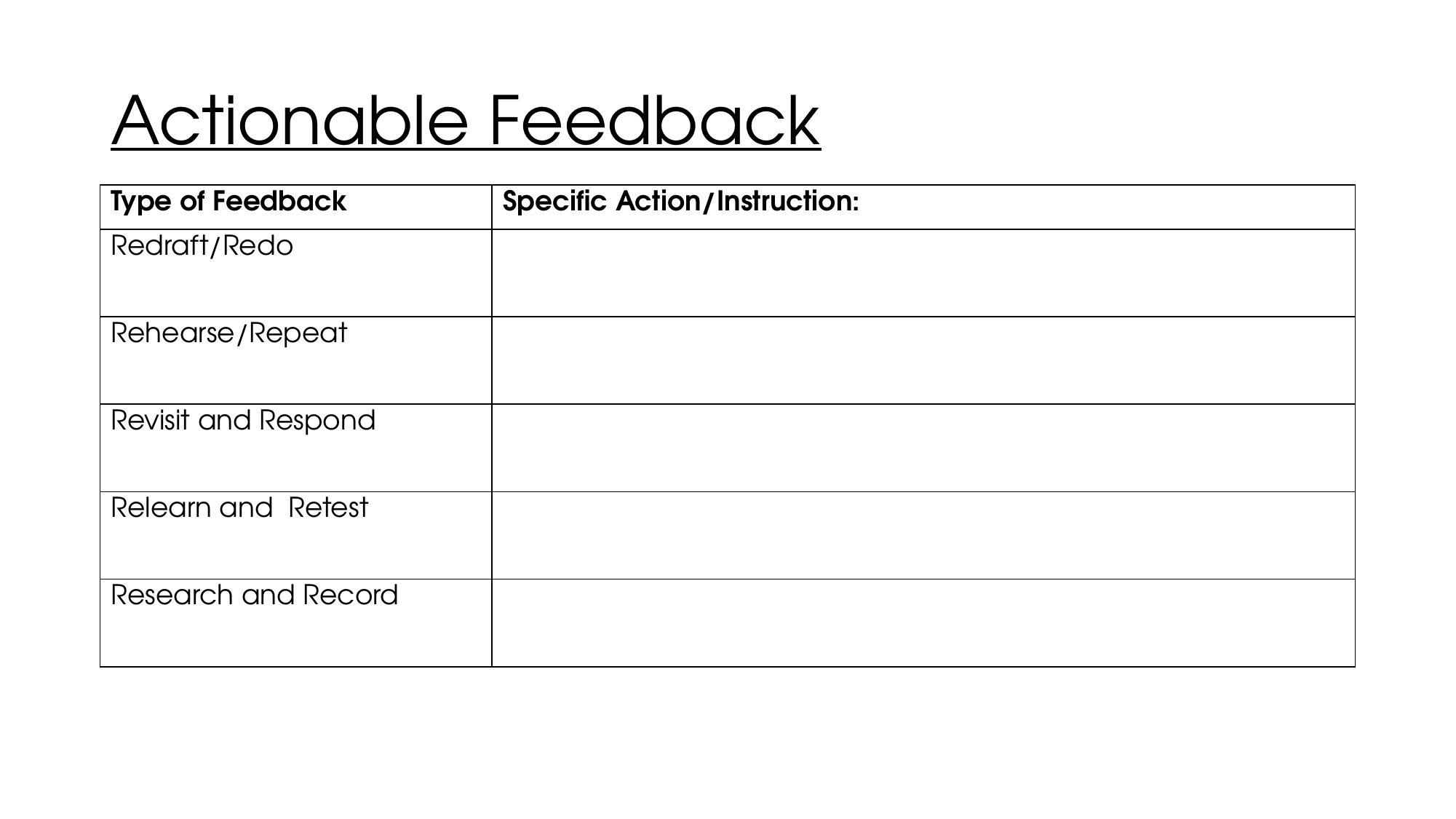

# Actionable Feedback
| Type of Feedback | Specific Action/Instruction: |
| --- | --- |
| Redraft/Redo |  |
| Rehearse/Repeat |  |
| Revisit and Respond |  |
| Relearn and Retest |  |
| Research and Record |  |